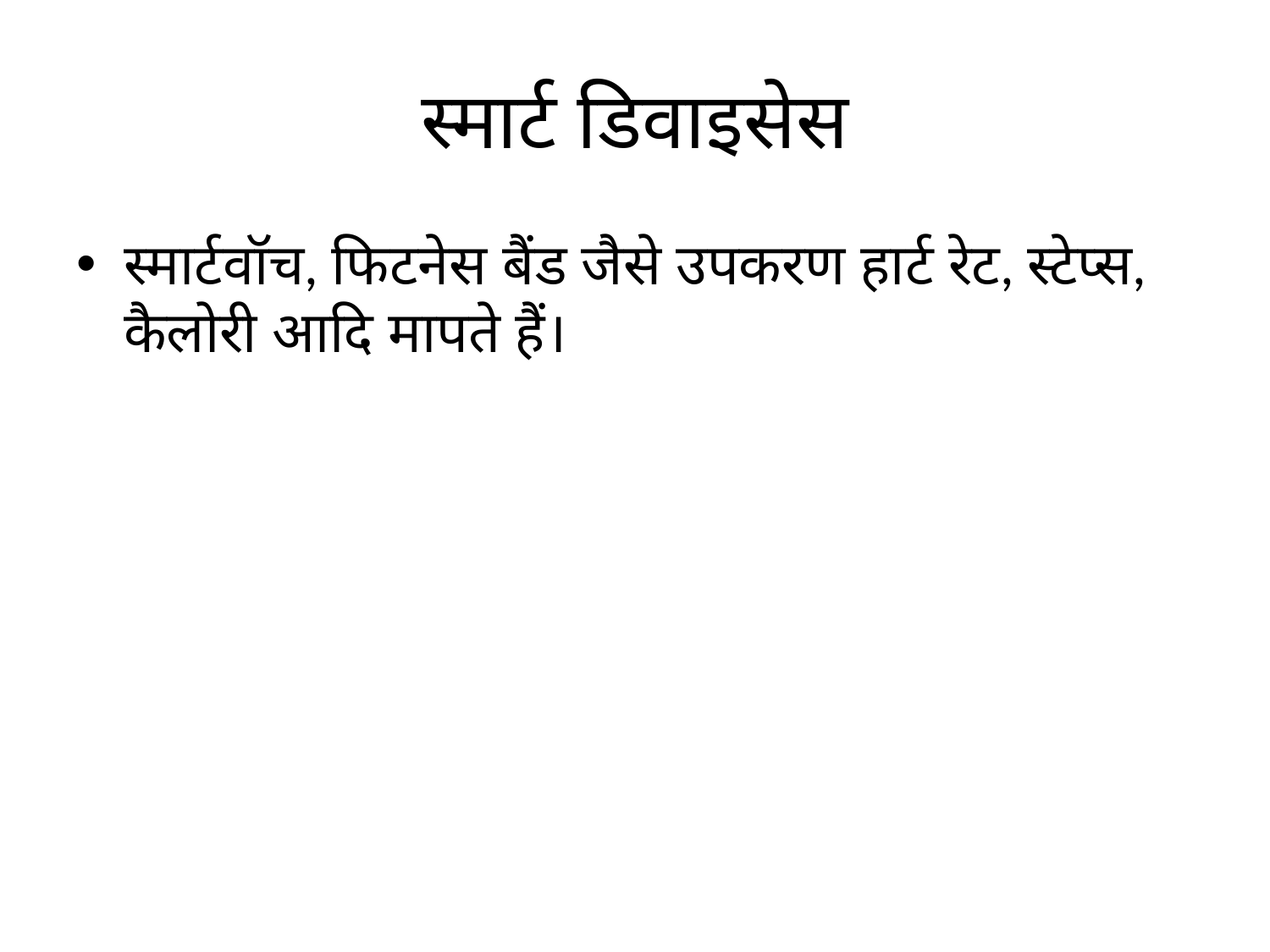

# स्मार्ट डिवाइसेस
स्मार्टवॉच, फिटनेस बैंड जैसे उपकरण हार्ट रेट, स्टेप्स, कैलोरी आदि मापते हैं।